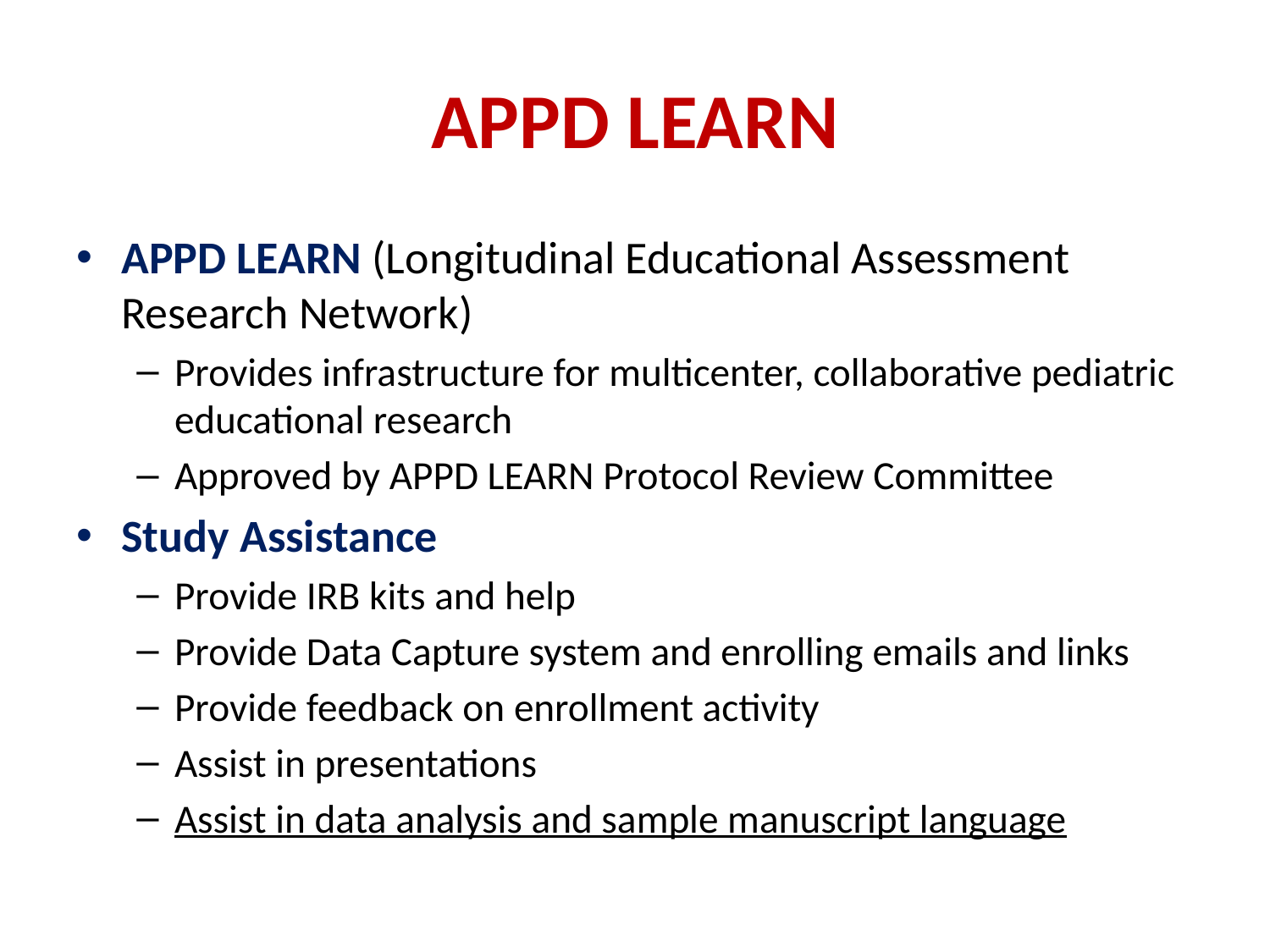

# APPD LEARN
APPD LEARN (Longitudinal Educational Assessment Research Network)
Provides infrastructure for multicenter, collaborative pediatric educational research
Approved by APPD LEARN Protocol Review Committee
Study Assistance
Provide IRB kits and help
Provide Data Capture system and enrolling emails and links
Provide feedback on enrollment activity
Assist in presentations
Assist in data analysis and sample manuscript language